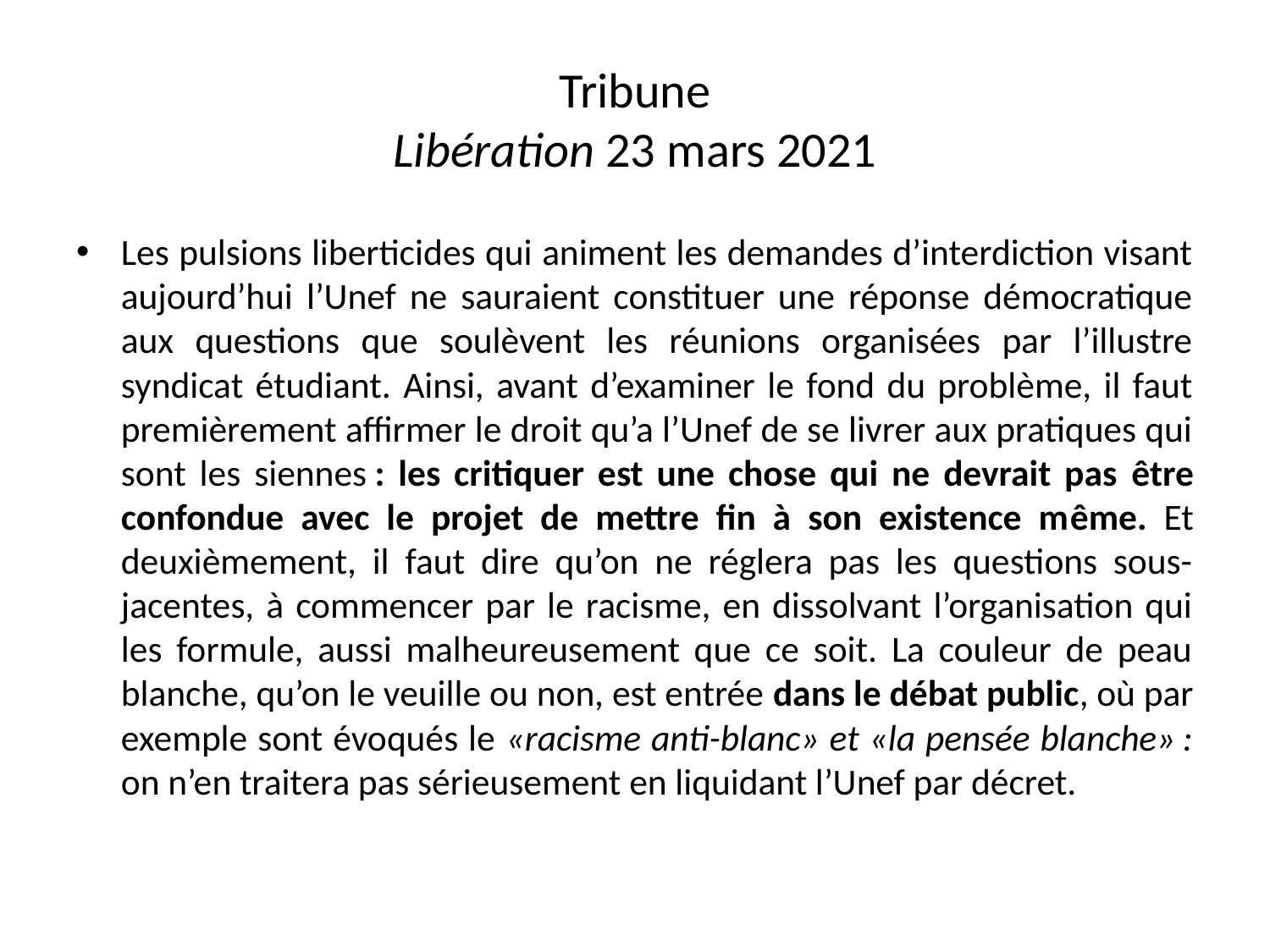

# Tribune Libération 23 mars 2021
Les pulsions liberticides qui animent les demandes d’interdiction visant aujourd’hui l’Unef ne sauraient constituer une réponse démocratique aux questions que soulèvent les réunions organisées par l’illustre syndicat étudiant. Ainsi, avant d’examiner le fond du problème, il faut premièrement affirmer le droit qu’a l’Unef de se livrer aux pratiques qui sont les siennes : les critiquer est une chose qui ne devrait pas être confondue avec le projet de mettre fin à son existence même. Et deuxièmement, il faut dire qu’on ne réglera pas les questions sous-jacentes, à commencer par le racisme, en dissolvant l’organisation qui les formule, aussi malheureusement que ce soit. La couleur de peau blanche, qu’on le veuille ou non, est entrée dans le débat public, où par exemple sont évoqués le «racisme anti-blanc» et «la pensée blanche» : on n’en traitera pas sérieusement en liquidant l’Unef par décret.